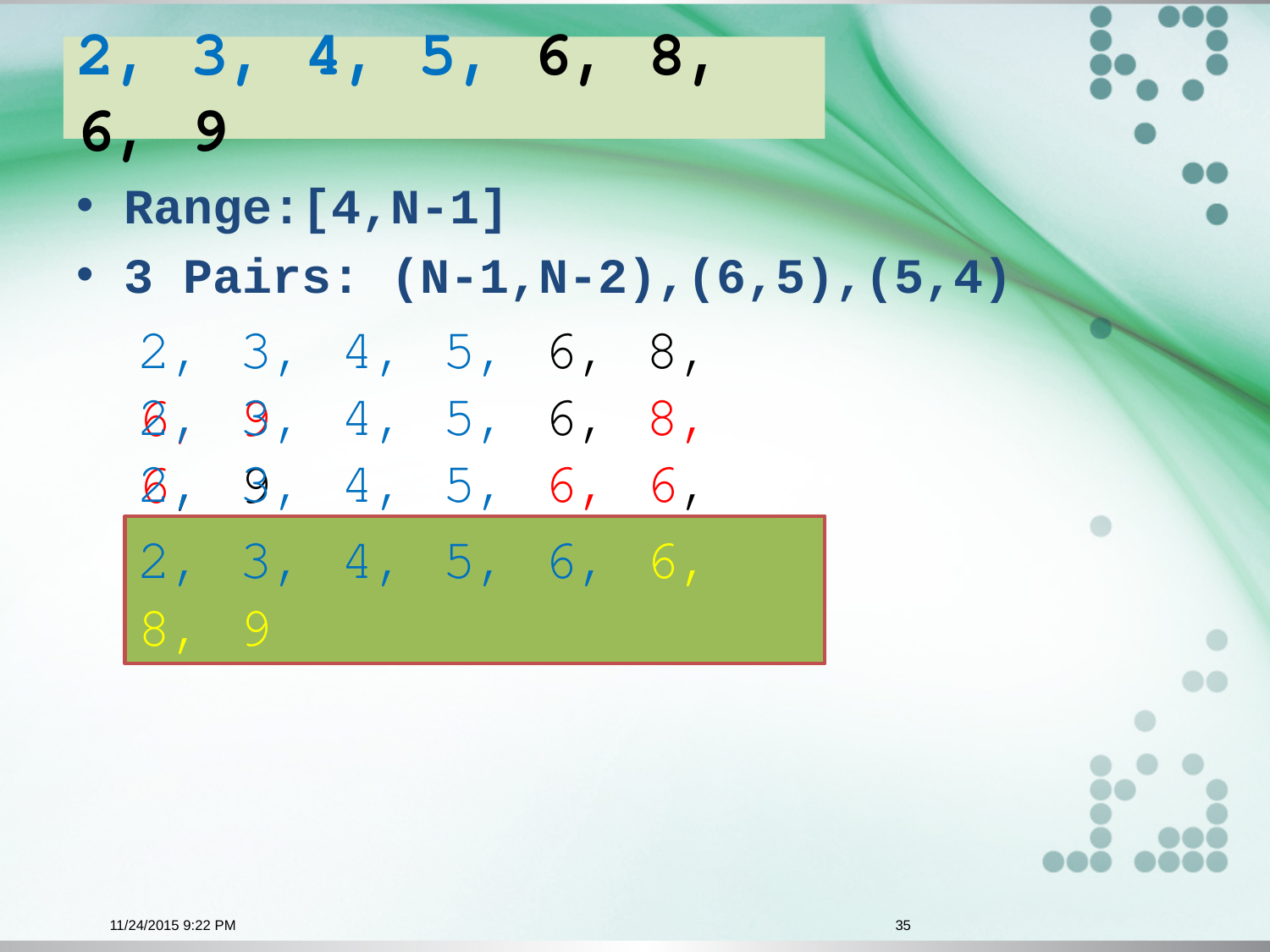

#
2, 3, 4, 5, 6, 8, 6, 9
Range:[4,N-1]
3 Pairs: (N-1,N-2),(6,5),(5,4)
2, 3, 4, 5, 6, 8, 6, 9
2, 3, 4, 5, 6, 8, 6, 9
2, 3, 4, 5, 6, 6, 8, 9
2, 3, 4, 5, 6, 6, 8, 9
11/24/2015 9:22 PM
35